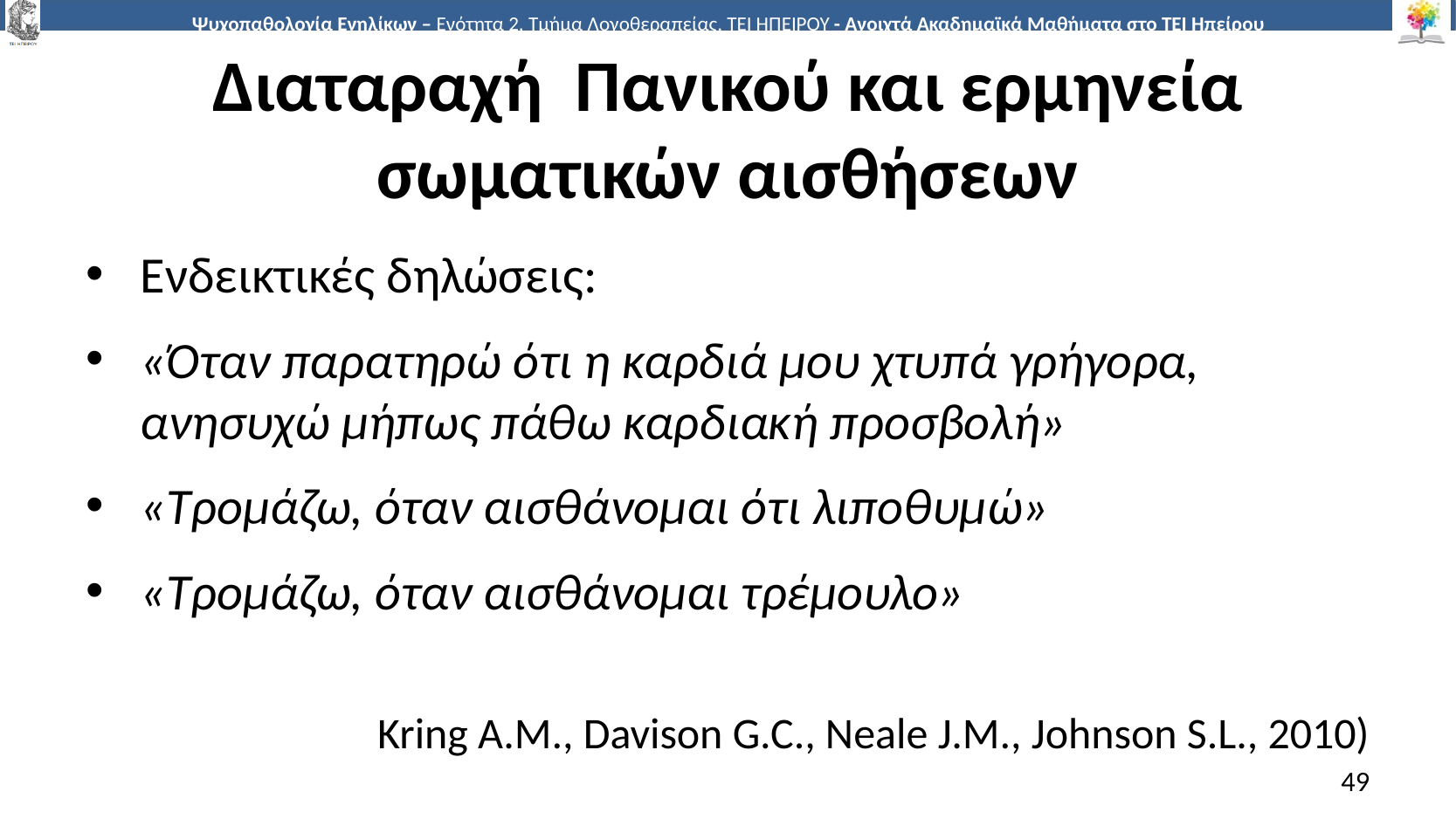

# Διαταραχή  Πανικού και ερμηνεία σωματικών αισθήσεων
Ενδεικτικές δηλώσεις:
«Όταν παρατηρώ ότι η καρδιά μου χτυπά γρήγορα, ανησυχώ μήπως πάθω καρδιακή προσβολή»
«Τρομάζω, όταν αισθάνομαι ότι λιποθυμώ»
«Τρομάζω, όταν αισθάνομαι τρέμουλο»
Kring A.M., Davison G.C., Neale J.M., Johnson S.L., 2010)

49